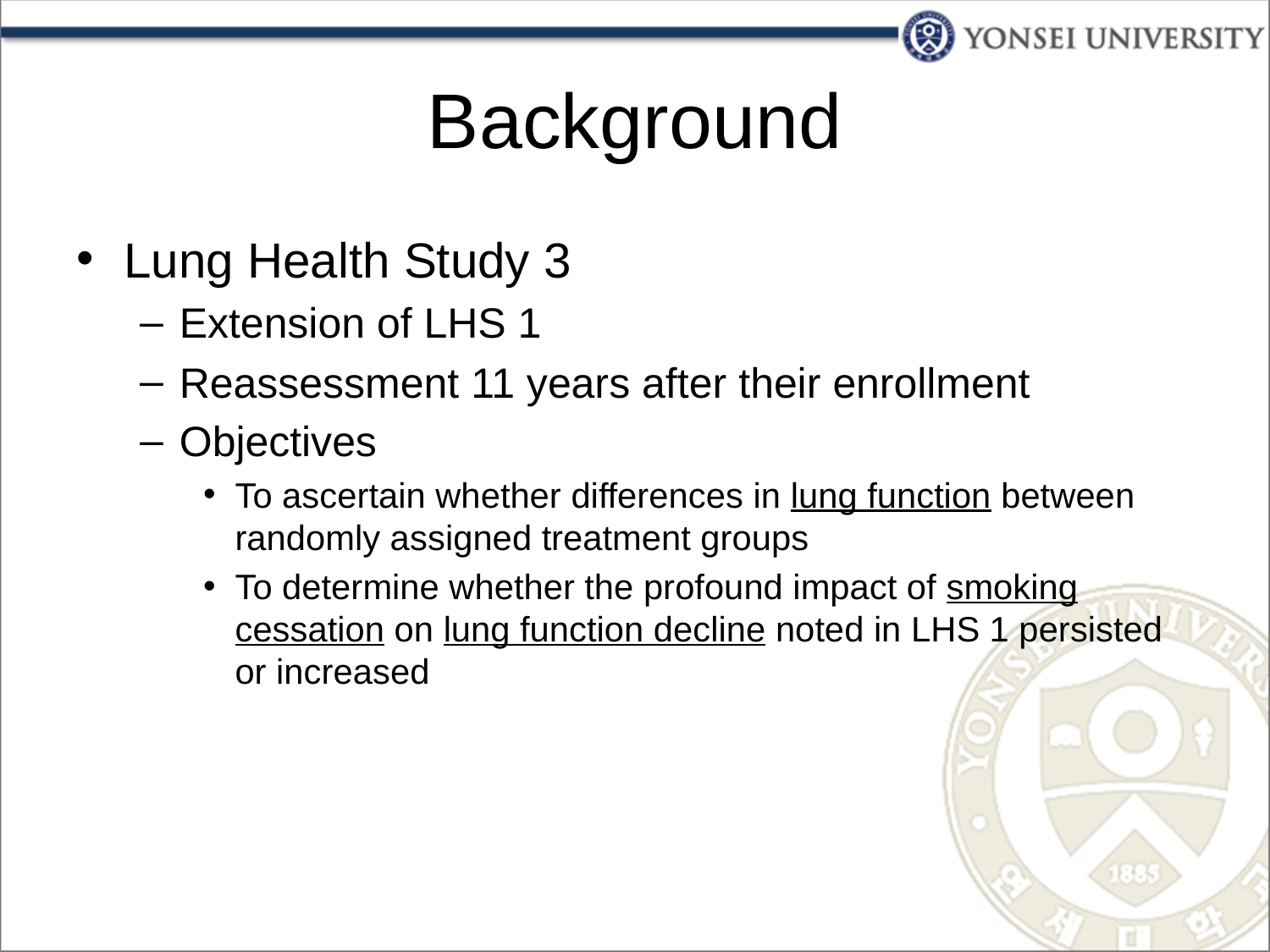

# Background
Lung Health Study 3
Extension of LHS 1
Reassessment 11 years after their enrollment
Objectives
To ascertain whether differences in lung function between randomly assigned treatment groups
To determine whether the profound impact of smoking cessation on lung function decline noted in LHS 1 persisted or increased